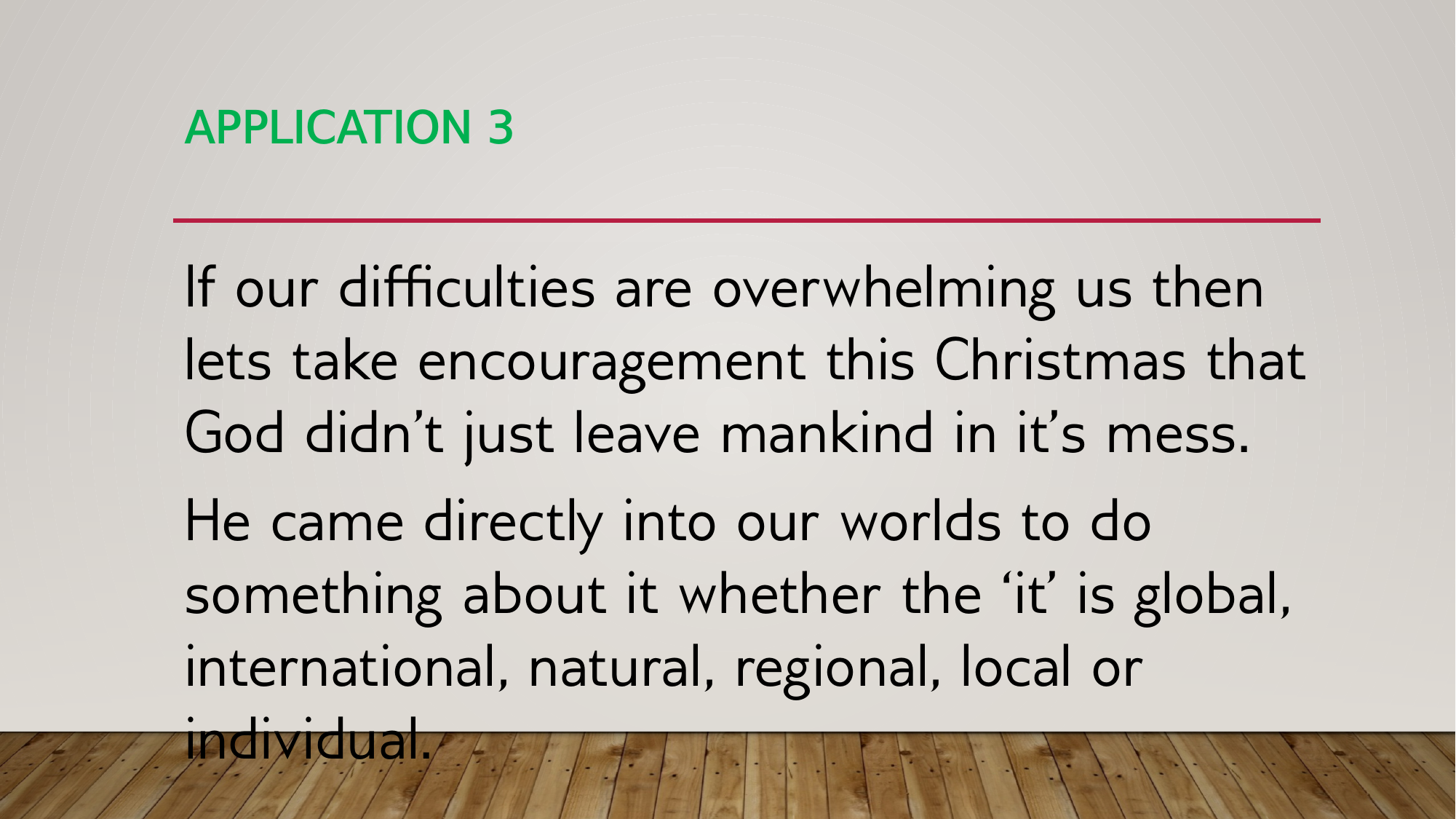

# Application 3
If our difficulties are overwhelming us then lets take encouragement this Christmas that God didn’t just leave mankind in it’s mess.
He came directly into our worlds to do something about it whether the ‘it’ is global, international, natural, regional, local or individual.